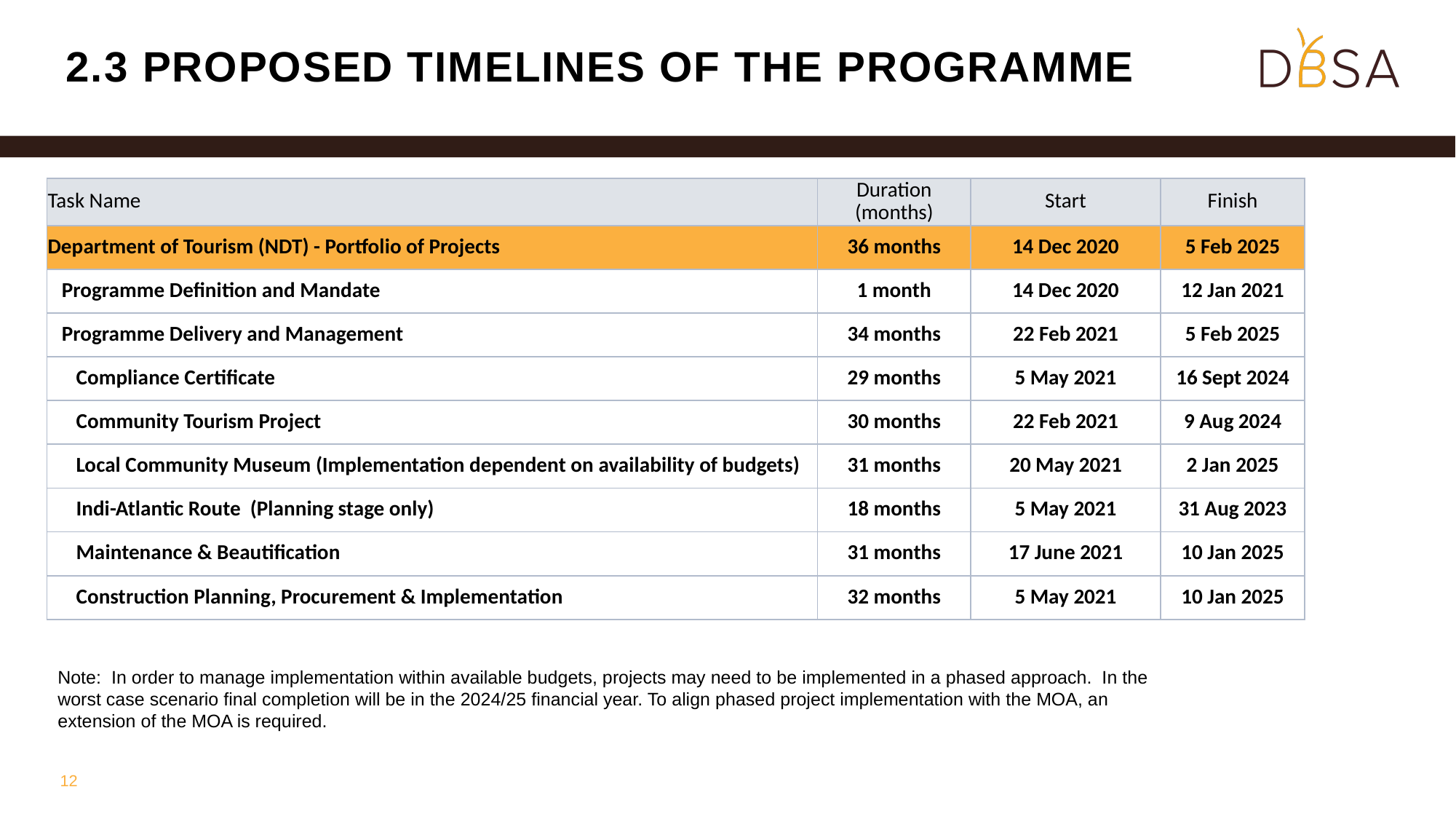

# 2.3 PROPOSED TIMELINES OF THE PROGRAMME
| Task Name | Duration (months) | Start | Finish |
| --- | --- | --- | --- |
| Department of Tourism (NDT) - Portfolio of Projects | 36 months | 14 Dec 2020 | 5 Feb 2025 |
| Programme Definition and Mandate | 1 month | 14 Dec 2020 | 12 Jan 2021 |
| Programme Delivery and Management | 34 months | 22 Feb 2021 | 5 Feb 2025 |
| Compliance Certificate | 29 months | 5 May 2021 | 16 Sept 2024 |
| Community Tourism Project | 30 months | 22 Feb 2021 | 9 Aug 2024 |
| Local Community Museum (Implementation dependent on availability of budgets) | 31 months | 20 May 2021 | 2 Jan 2025 |
| Indi-Atlantic Route (Planning stage only) | 18 months | 5 May 2021 | 31 Aug 2023 |
| Maintenance & Beautification | 31 months | 17 June 2021 | 10 Jan 2025 |
| Construction Planning, Procurement & Implementation | 32 months | 5 May 2021 | 10 Jan 2025 |
Note:  In order to manage implementation within available budgets, projects may need to be implemented in a phased approach.  In the worst case scenario final completion will be in the 2024/25 financial year. To align phased project implementation with the MOA, an extension of the MOA is required.
12
12